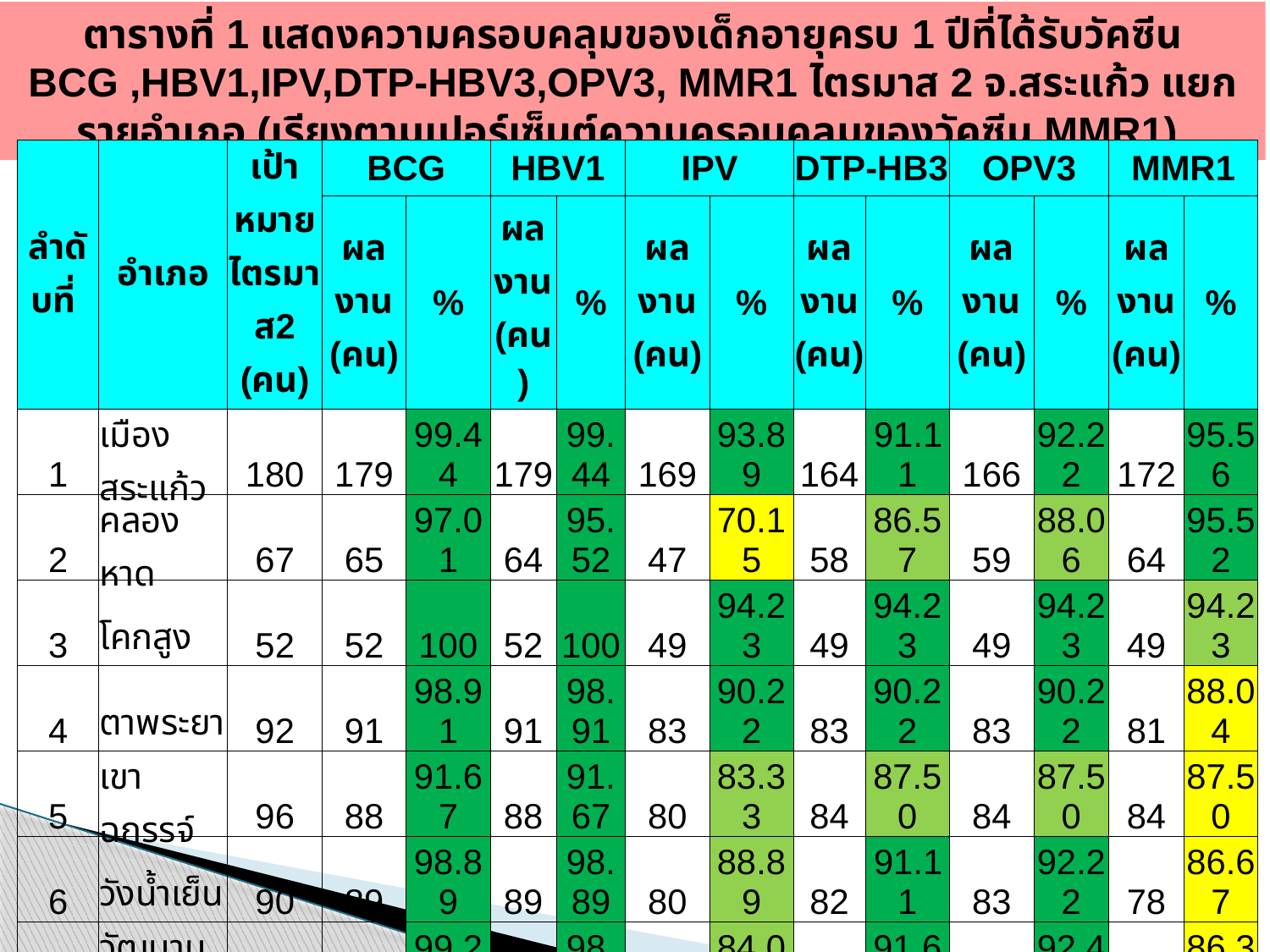

ตารางที่ 1 แสดงความครอบคลุมของเด็กอายุครบ 1 ปีที่ได้รับวัคซีน BCG ,HBV1,IPV,DTP-HBV3,OPV3, MMR1 ไตรมาส 2 จ.สระแก้ว แยกรายอำเภอ (เรียงตามเปอร์เซ็นต์ความครอบคลุมของวัคซีน MMR1)
| ลำดับที่ | อำเภอ | เป้าหมายไตรมาส2 (คน) | BCG |  | HBV1 |  | IPV |  | DTP-HB3 |  | OPV3 |  | MMR1 |  |
| --- | --- | --- | --- | --- | --- | --- | --- | --- | --- | --- | --- | --- | --- | --- |
|  |  |  | ผลงาน (คน) | % | ผลงาน (คน) | % | ผลงาน (คน) | % | ผลงาน (คน) | % | ผลงาน (คน) | % | ผลงาน (คน) | % |
| 1 | เมืองสระแก้ว | 180 | 179 | 99.44 | 179 | 99.44 | 169 | 93.89 | 164 | 91.11 | 166 | 92.22 | 172 | 95.56 |
| 2 | คลองหาด | 67 | 65 | 97.01 | 64 | 95.52 | 47 | 70.15 | 58 | 86.57 | 59 | 88.06 | 64 | 95.52 |
| 3 | โคกสูง | 52 | 52 | 100 | 52 | 100 | 49 | 94.23 | 49 | 94.23 | 49 | 94.23 | 49 | 94.23 |
| 4 | ตาพระยา | 92 | 91 | 98.91 | 91 | 98.91 | 83 | 90.22 | 83 | 90.22 | 83 | 90.22 | 81 | 88.04 |
| 5 | เขาฉกรรจ์ | 96 | 88 | 91.67 | 88 | 91.67 | 80 | 83.33 | 84 | 87.50 | 84 | 87.50 | 84 | 87.50 |
| 6 | วังน้ำเย็น | 90 | 89 | 98.89 | 89 | 98.89 | 80 | 88.89 | 82 | 91.11 | 83 | 92.22 | 78 | 86.67 |
| 7 | วัฒนานคร | 132 | 131 | 99.24 | 130 | 98.48 | 111 | 84.09 | 121 | 91.67 | 122 | 92.42 | 114 | 86.36 |
| 8 | วังสมบูรณ์ | 54 | 54 | 100 | 54 | 100 | 40 | 74.07 | 48 | 88.89 | 48 | 88.89 | 43 | 79.63 |
| 9 | อรัญประเทศ | 156 | 146 | 93.59 | 146 | 93.59 | 123 | 78.85 | 121 | 77.56 | 122 | 78.21 | 121 | 77.56 |
| รวม |  | 919 | 895 | 97.39 | 893 | 97.17 | 782 | 85.09 | 810 | 88.14 | 816 | 88.79 | 806 | 87.70 |